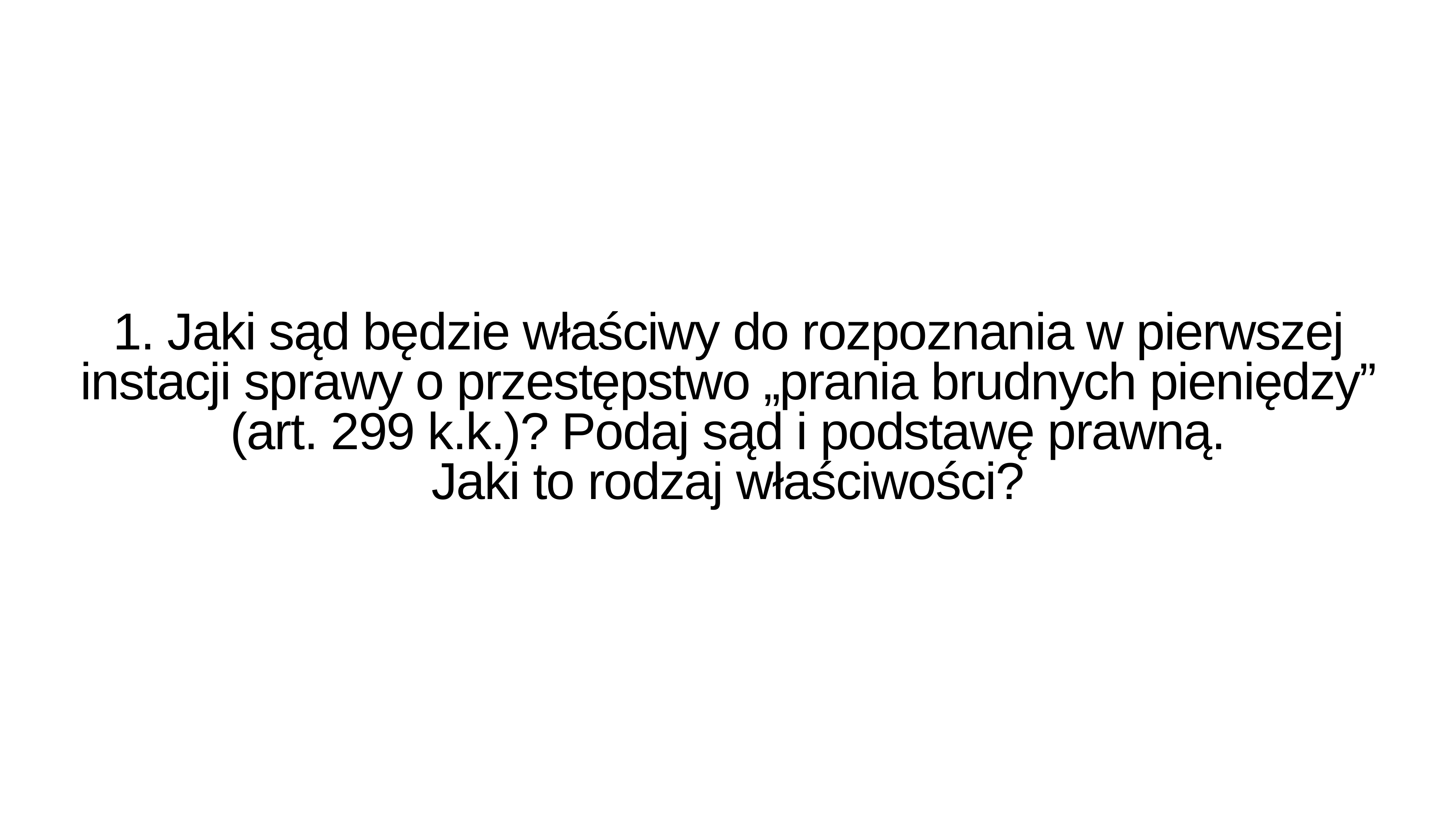

1. Jaki sąd będzie właściwy do rozpoznania w pierwszej instacji sprawy o przestępstwo „prania brudnych pieniędzy” (art. 299 k.k.)? Podaj sąd i podstawę prawną.
Jaki to rodzaj właściwości?